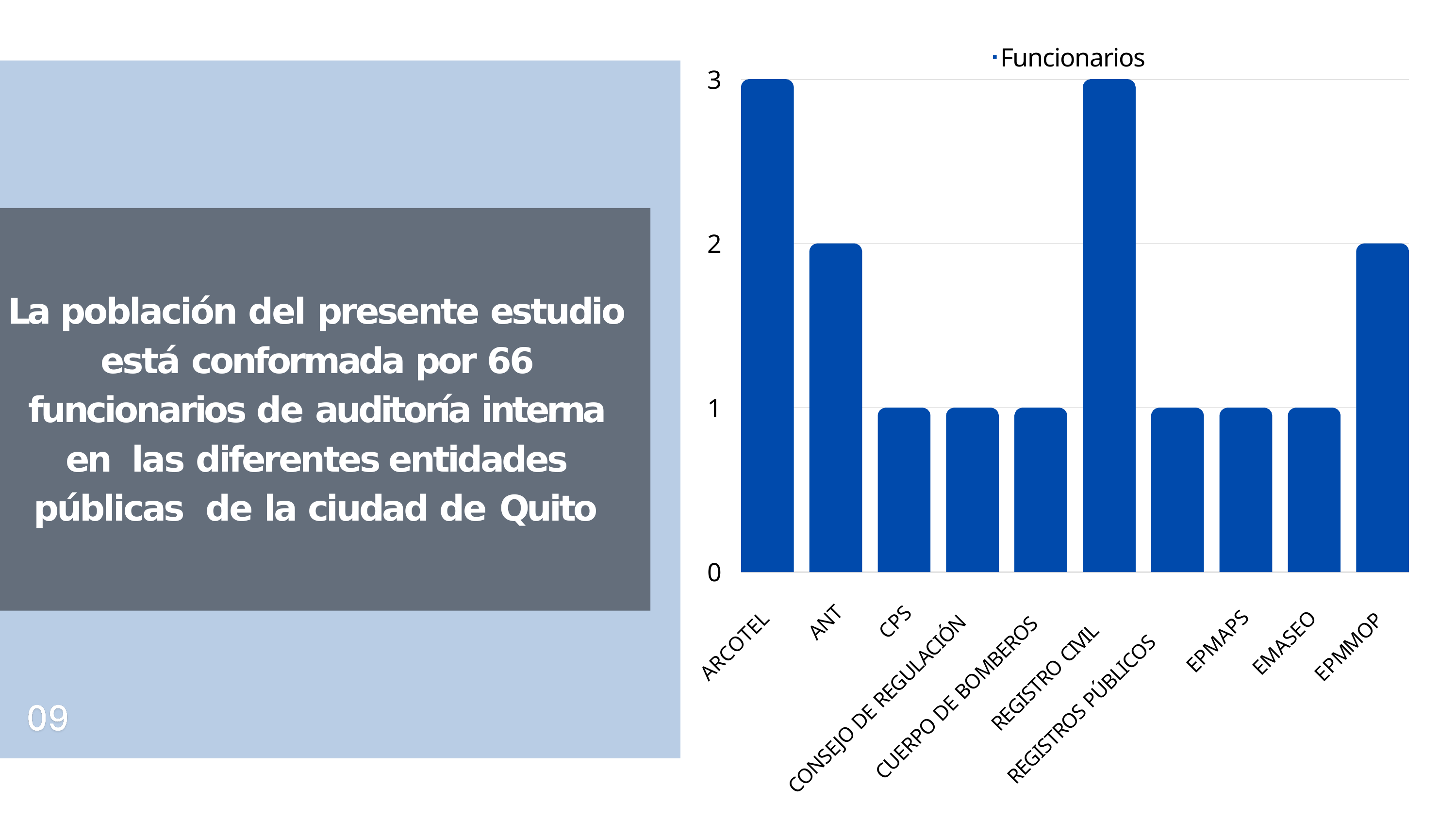

Funcionarios

3

2
La población del presente estudio  está conformada por 66  funcionarios de auditoría interna en  las diferentes entidades públicas  de la ciudad de Quito
1
0
CPS
ANT
EPMAPS
EMASEO
ARCOTEL
EPMMOP
REGISTRO CIVIL
CUERPO DE BOMBEROS
CONSEJO DE REGULACIÓN
REGISTROS PÚBLICOS